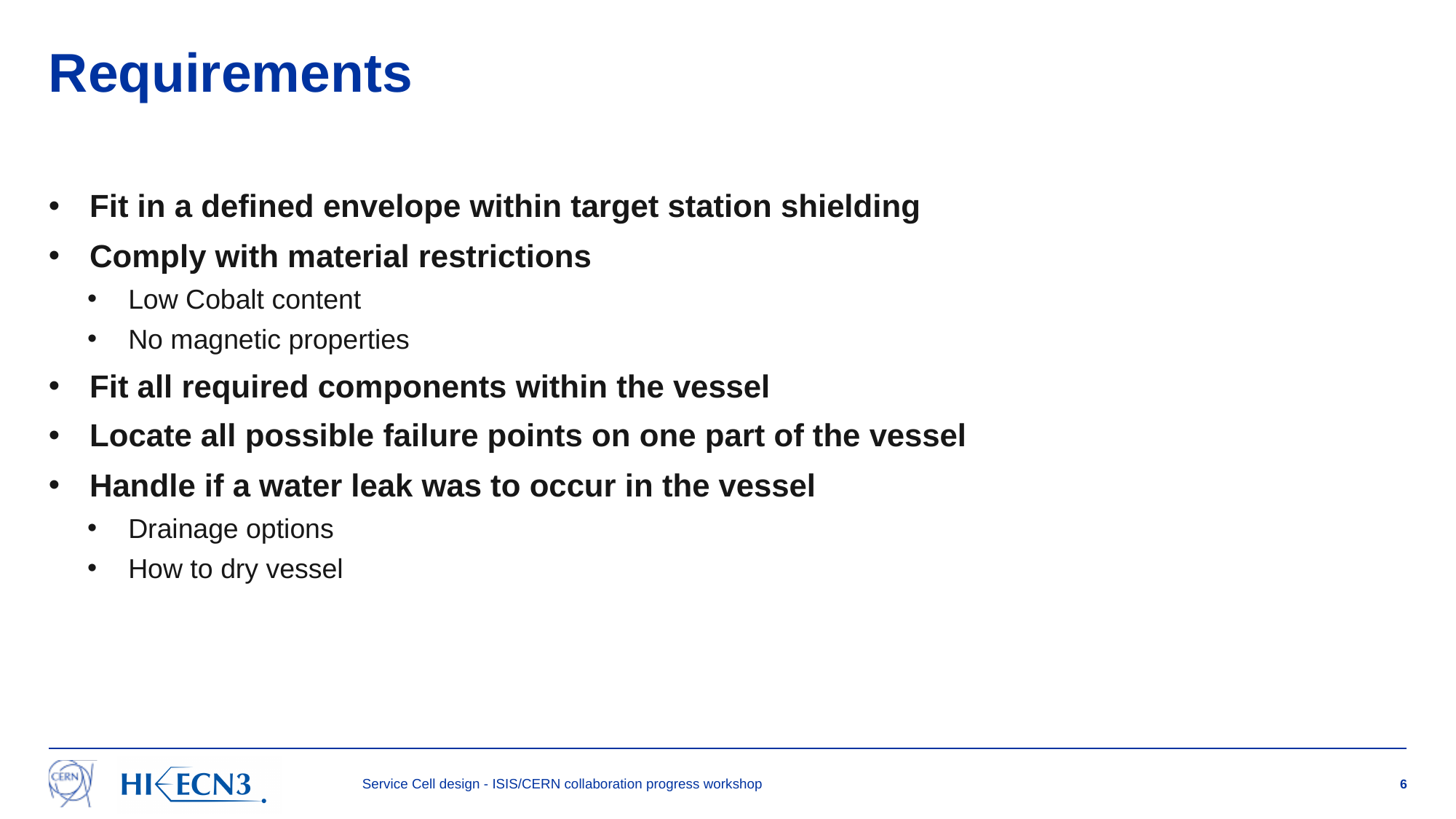

# Requirements
Fit in a defined envelope within target station shielding
Comply with material restrictions
Low Cobalt content
No magnetic properties
Fit all required components within the vessel
Locate all possible failure points on one part of the vessel
Handle if a water leak was to occur in the vessel
Drainage options
How to dry vessel

Service Cell design - ISIS/CERN collaboration progress workshop
6